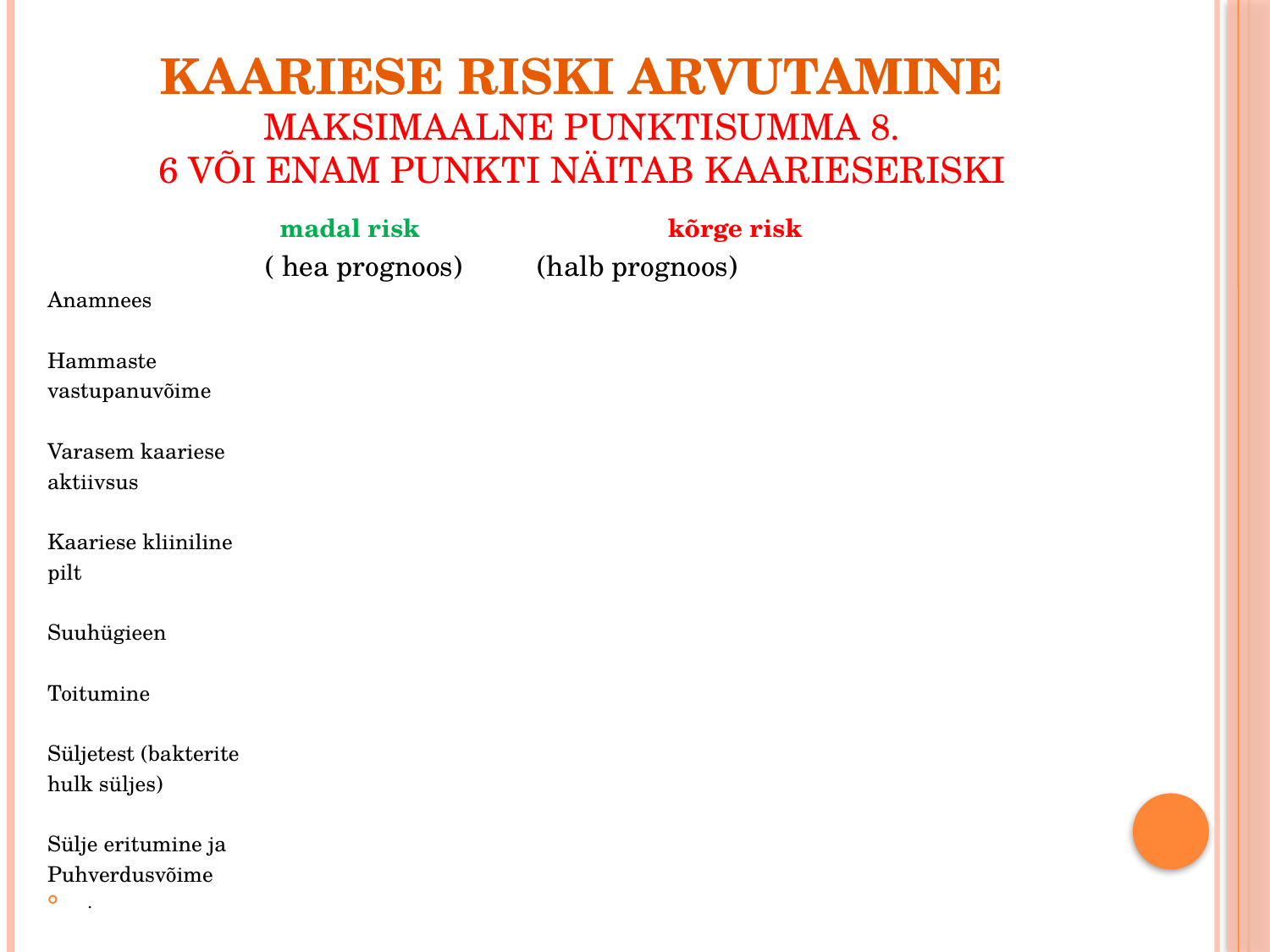

# KAARIESE RISKI ARVUTAMINE Maksimaalne punktisumma 8. 6 või enam punkti näitab kaarieseriski
                  madal risk                             	 kõrge risk
                     ( hea prognoos) 		   (halb prognoos)
Anamnees

Hammaste
vastupanuvõime

Varasem kaariese
aktiivsus

Kaariese kliiniline
pilt

Suuhügieen

Toitumine

Süljetest (bakterite
hulk süljes)

Sülje eritumine ja
Puhverdusvõime
.